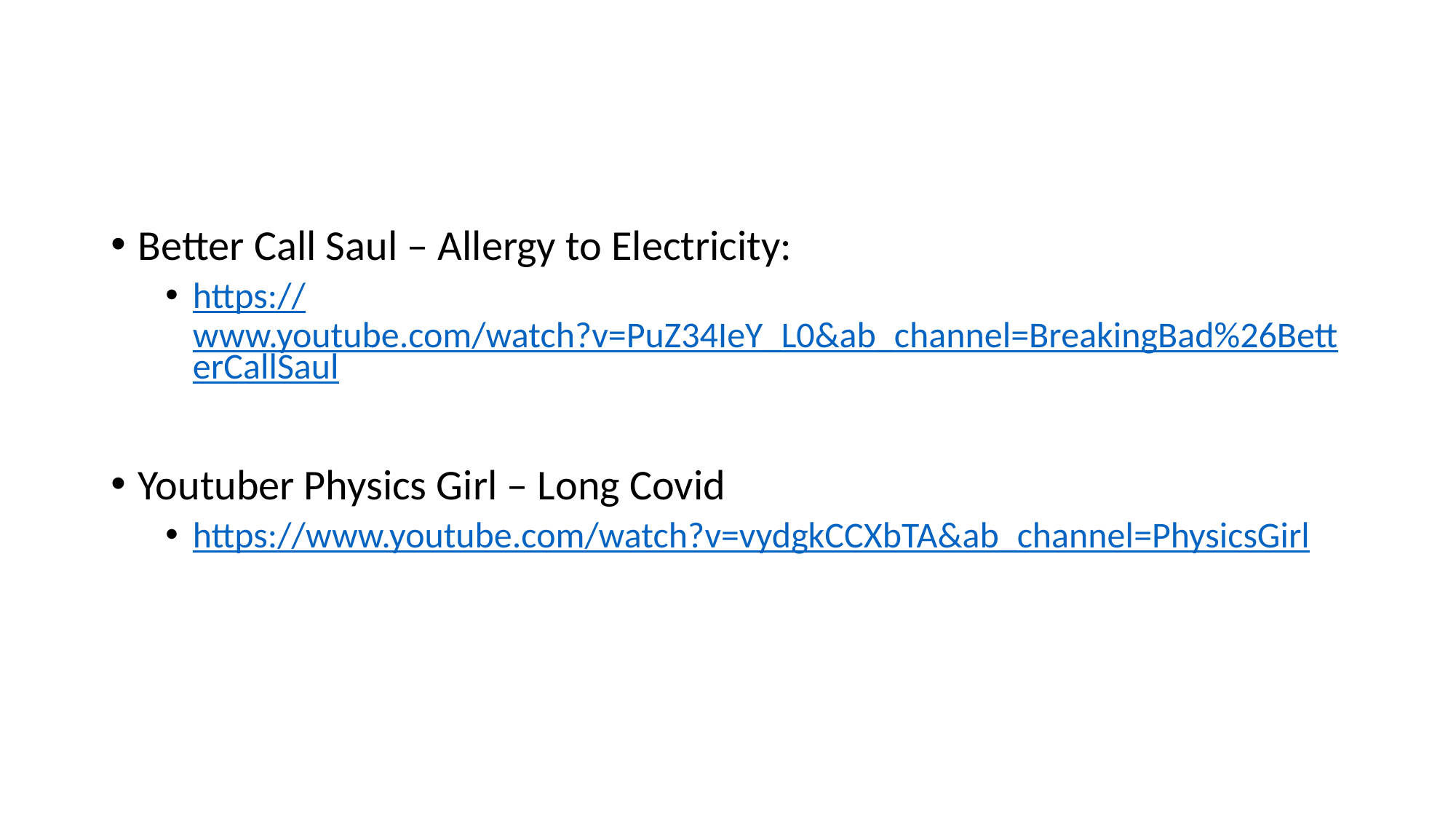

#
Better Call Saul – Allergy to Electricity:
https://www.youtube.com/watch?v=PuZ34IeY_L0&ab_channel=BreakingBad%26BetterCallSaul

Youtuber Physics Girl – Long Covid
https://www.youtube.com/watch?v=vydgkCCXbTA&ab_channel=PhysicsGirl